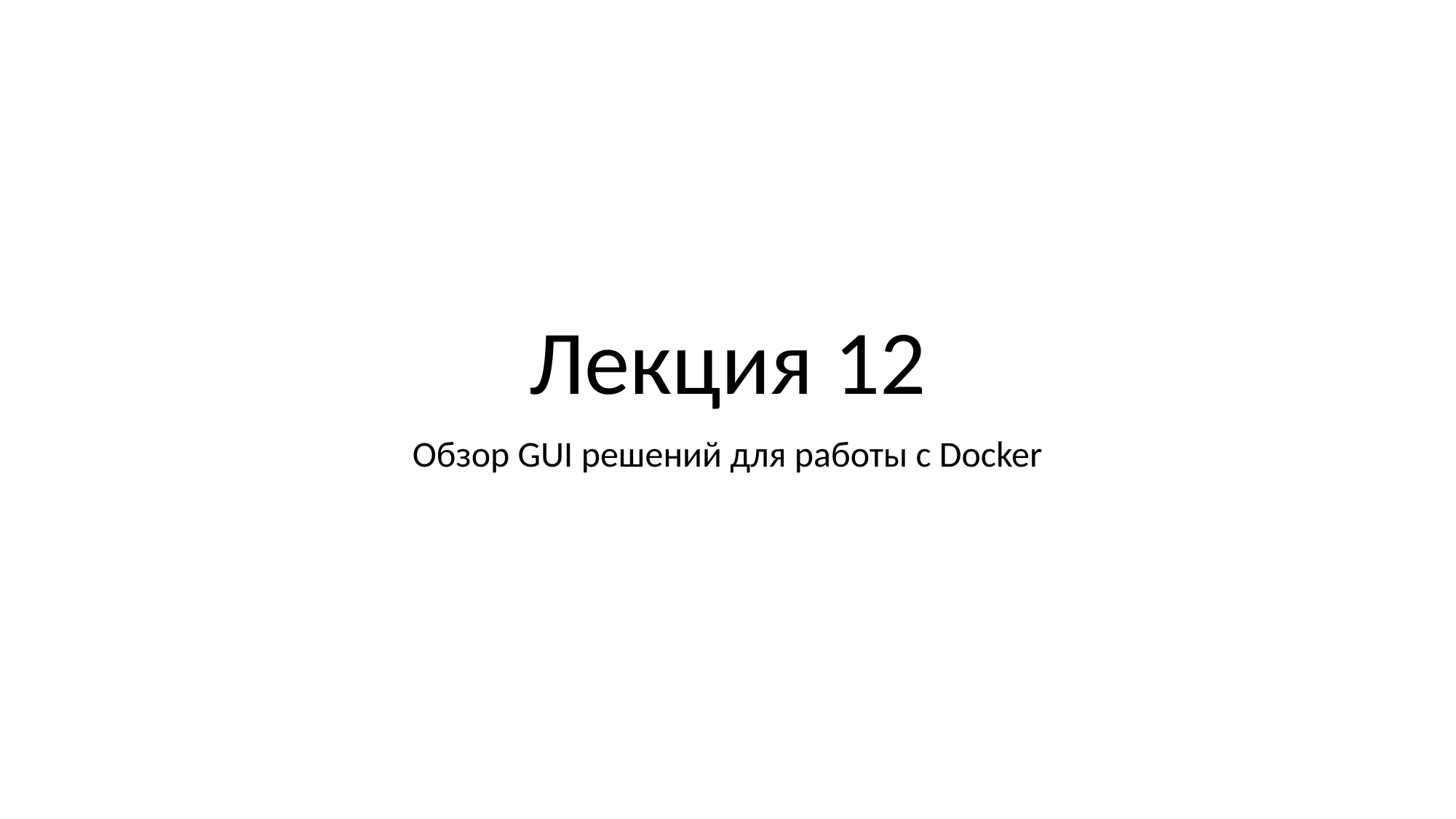

# Лекция 12
Обзор GUI решений для работы с Docker